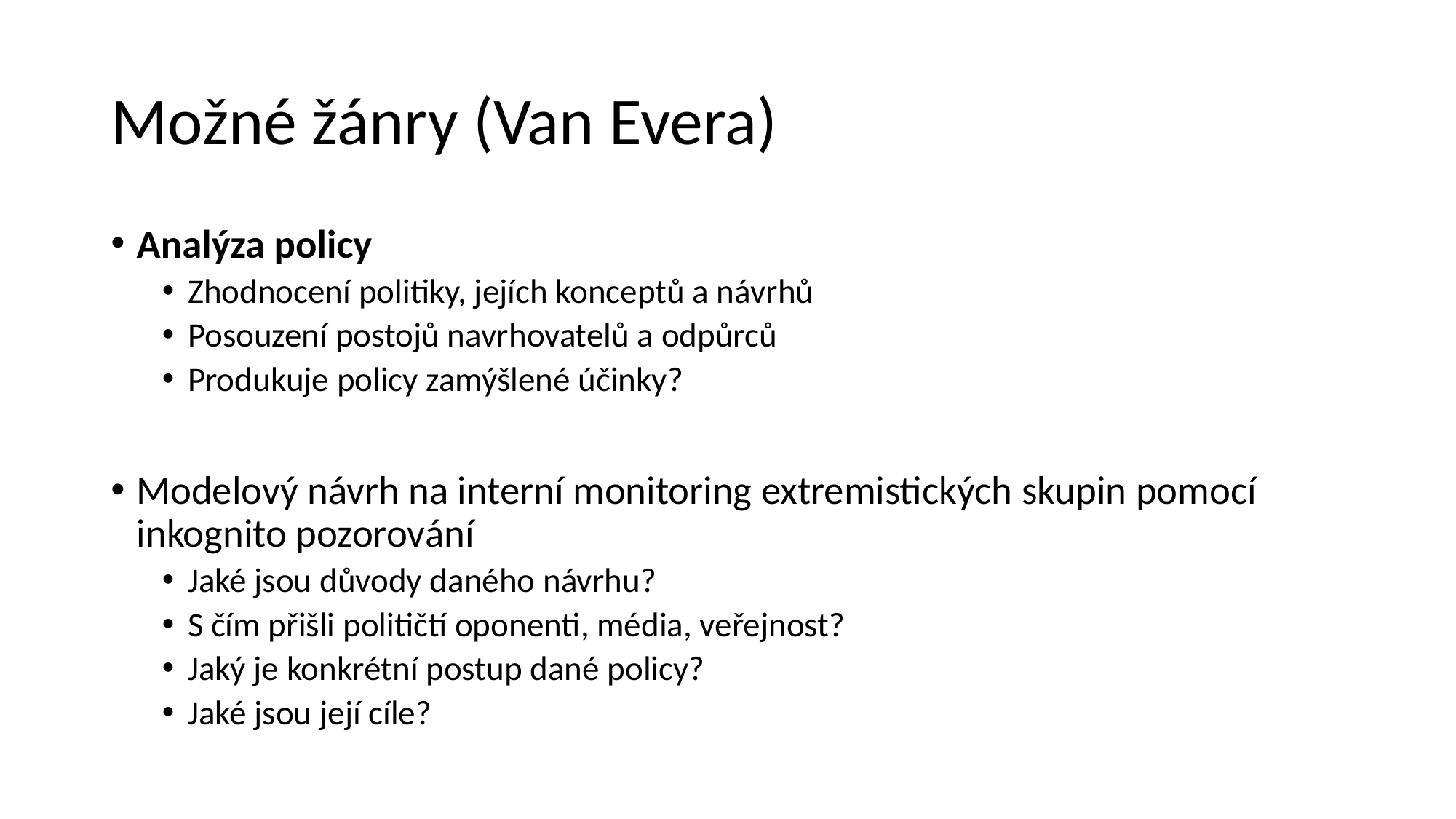

# Možné žánry (Van Evera)
Analýza policy
Zhodnocení politiky, jejích konceptů a návrhů
Posouzení postojů navrhovatelů a odpůrců
Produkuje policy zamýšlené účinky?

Modelový návrh na interní monitoring extremistických skupin pomocí inkognito pozorování
Jaké jsou důvody daného návrhu?
S čím přišli političtí oponenti, média, veřejnost?
Jaký je konkrétní postup dané policy?
Jaké jsou její cíle?